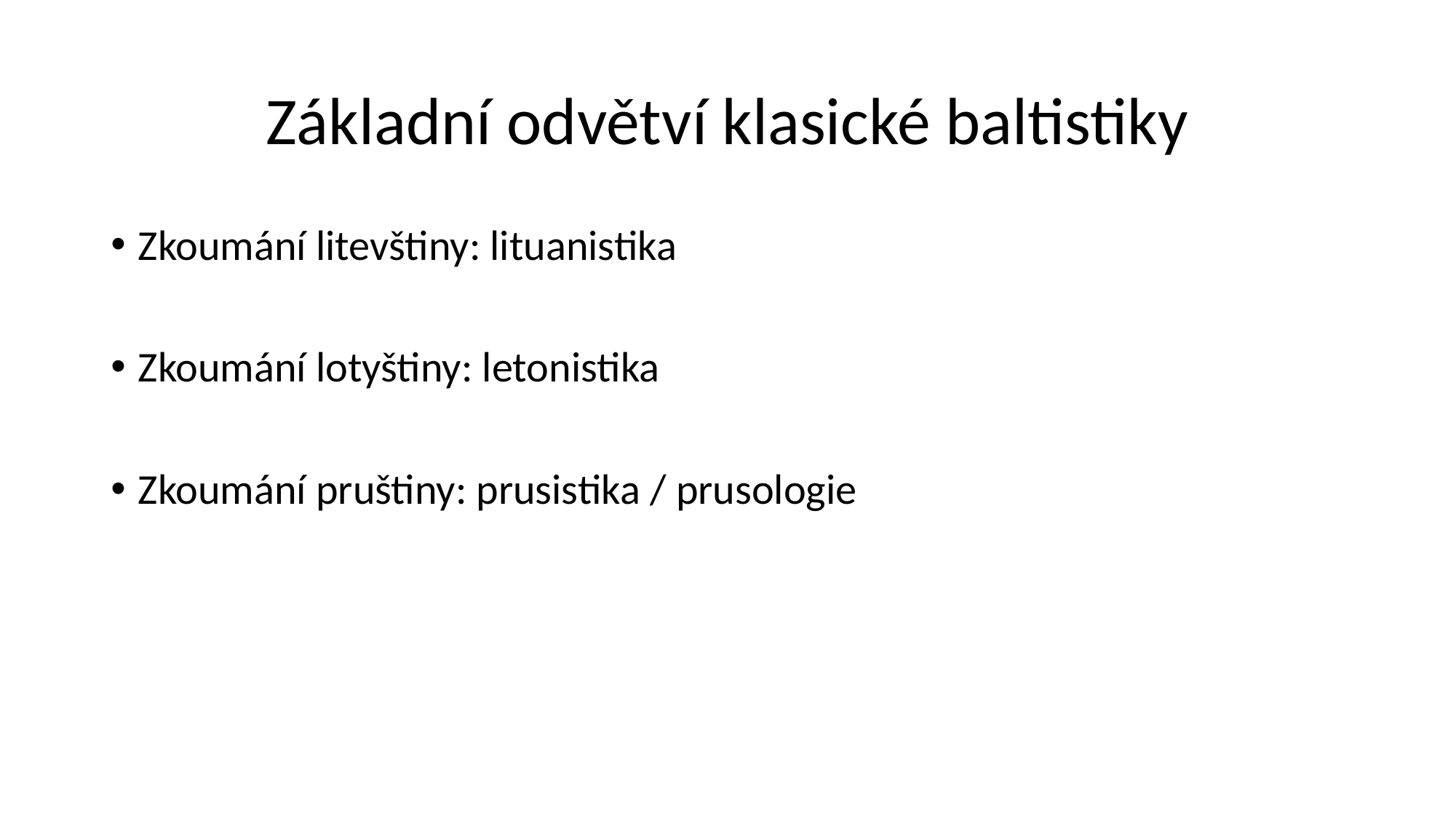

# Základní odvětví klasické baltistiky
Zkoumání litevštiny: lituanistika

Zkoumání lotyštiny: letonistika

Zkoumání pruštiny: prusistika / prusologie